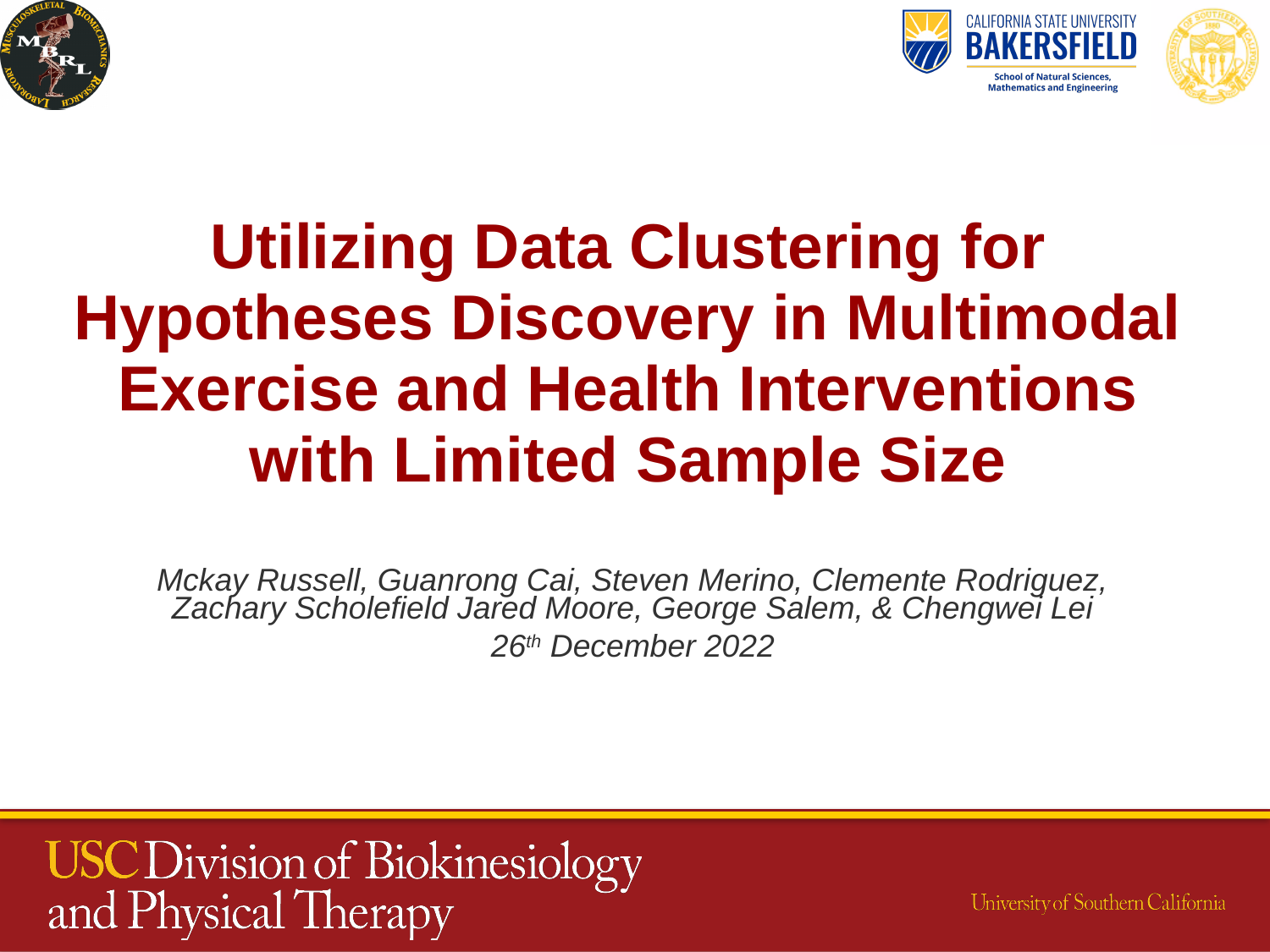

# Utilizing Data Clustering for Hypotheses Discovery in Multimodal Exercise and Health Interventions with Limited Sample Size
Mckay Russell, Guanrong Cai, Steven Merino, Clemente Rodriguez, Zachary Scholefield Jared Moore, George Salem, & Chengwei Lei
26th December 2022